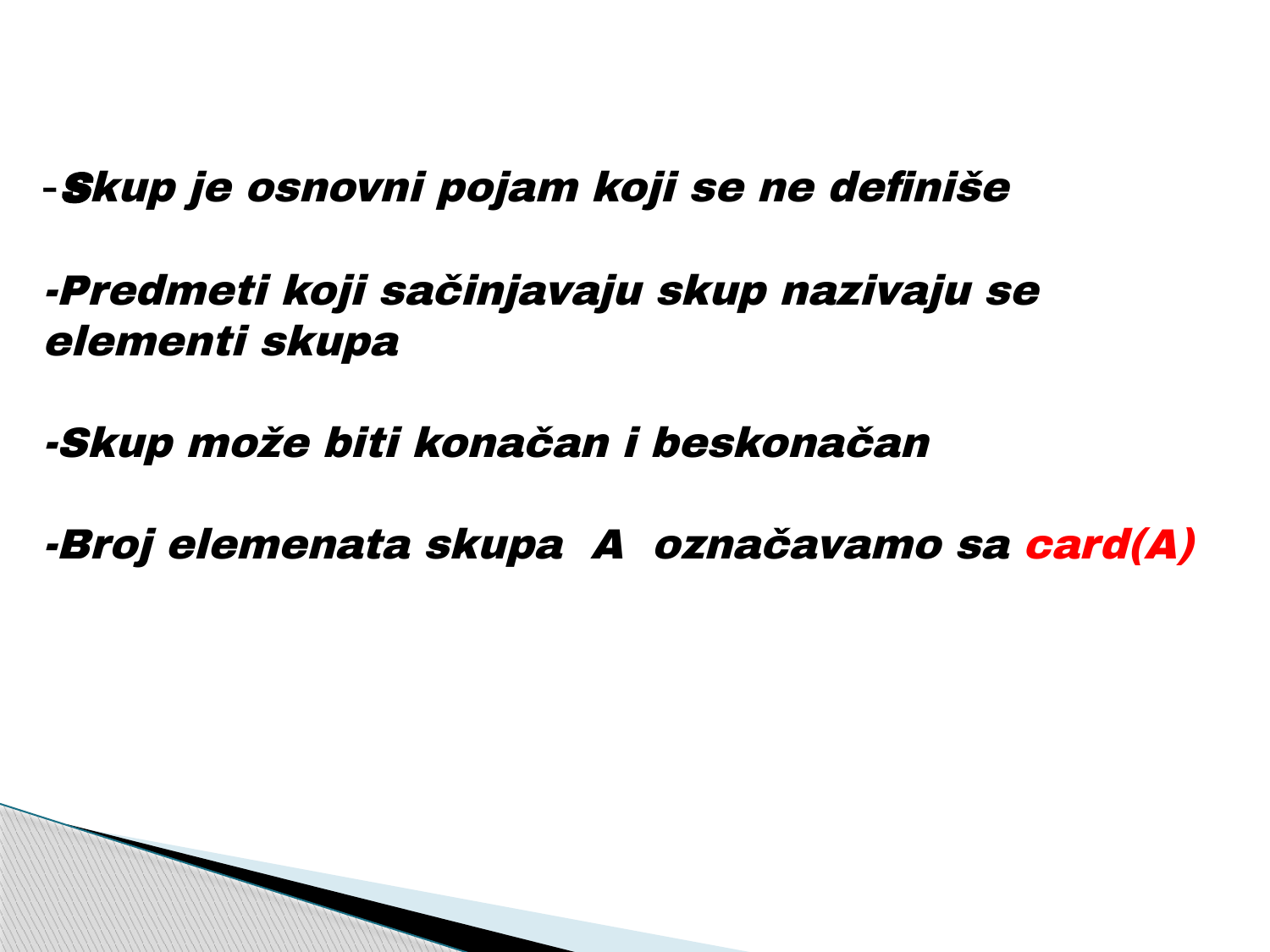

-Skup je osnovni pojam koji se ne definiše

-Predmeti koji sačinjavaju skup nazivaju se elementi skupa

-Skup može biti konačan i beskonačan

-Broj elemenata skupa  A  označavamo sa card(A)